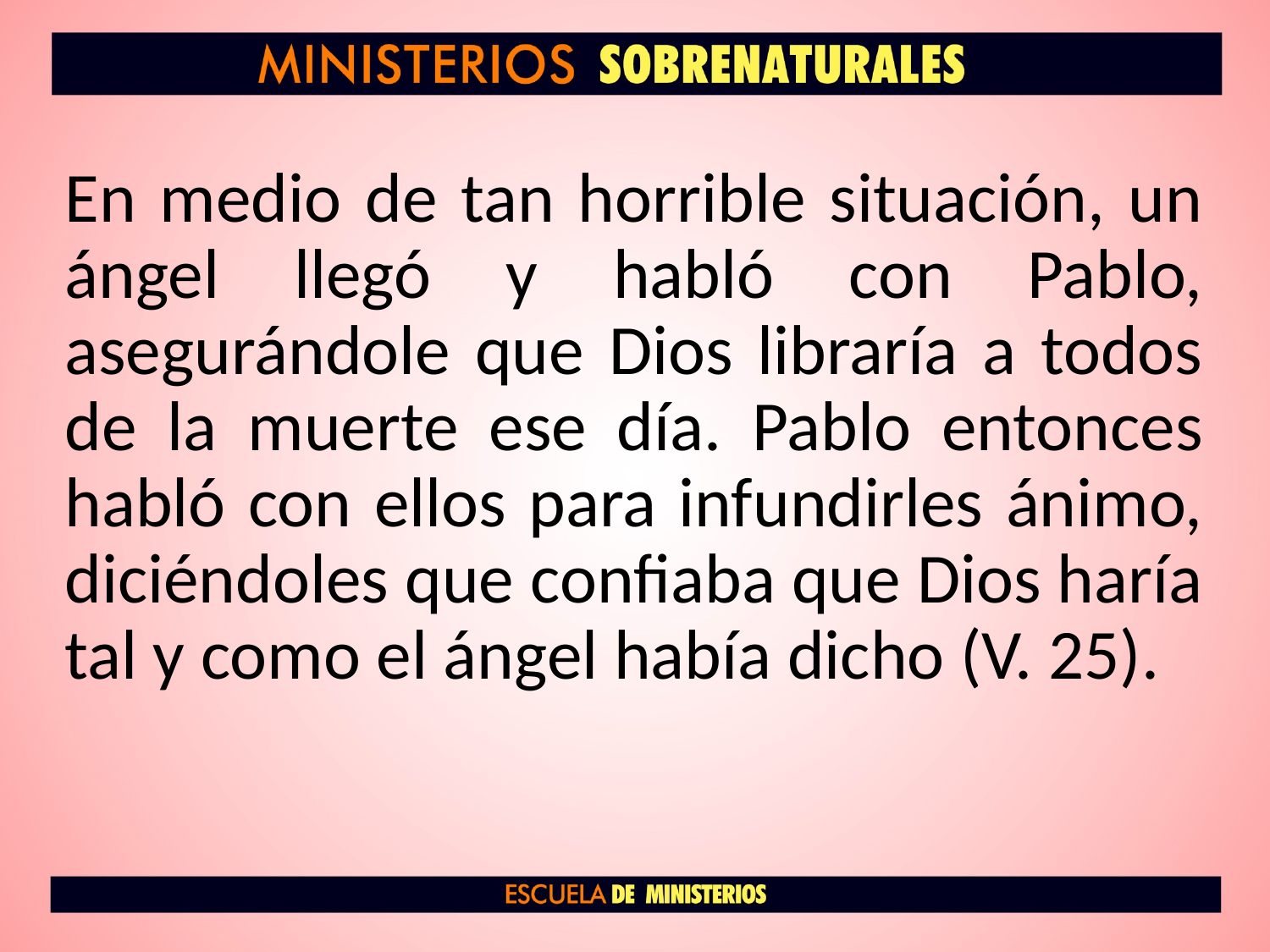

En medio de tan horrible situación, un ángel llegó y habló con Pablo, asegurándole que Dios libraría a todos de la muerte ese día. Pablo entonces habló con ellos para infundirles ánimo, diciéndoles que confiaba que Dios haría tal y como el ángel había dicho (V. 25).